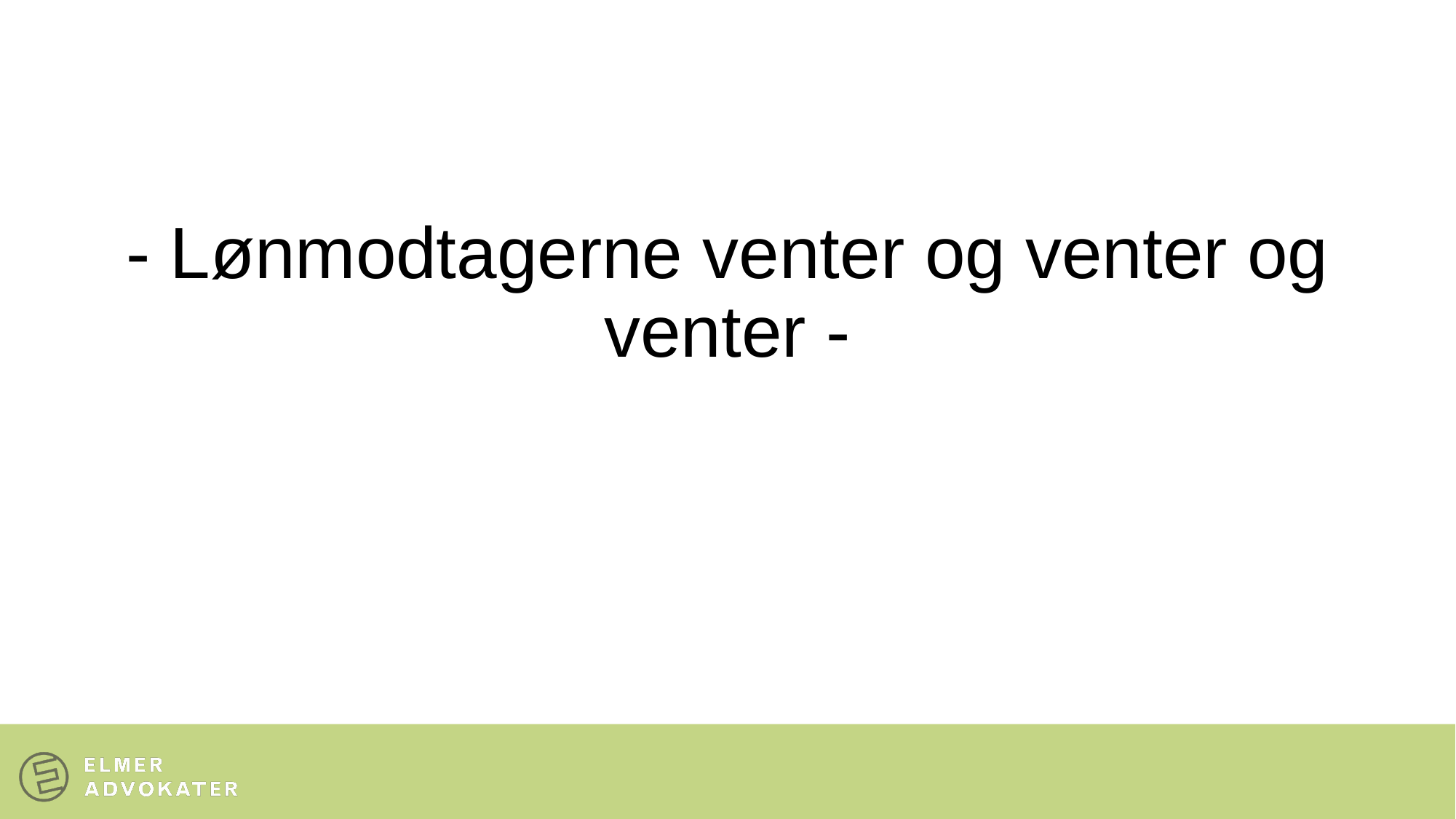

#
- Lønmodtagerne venter og venter og venter -